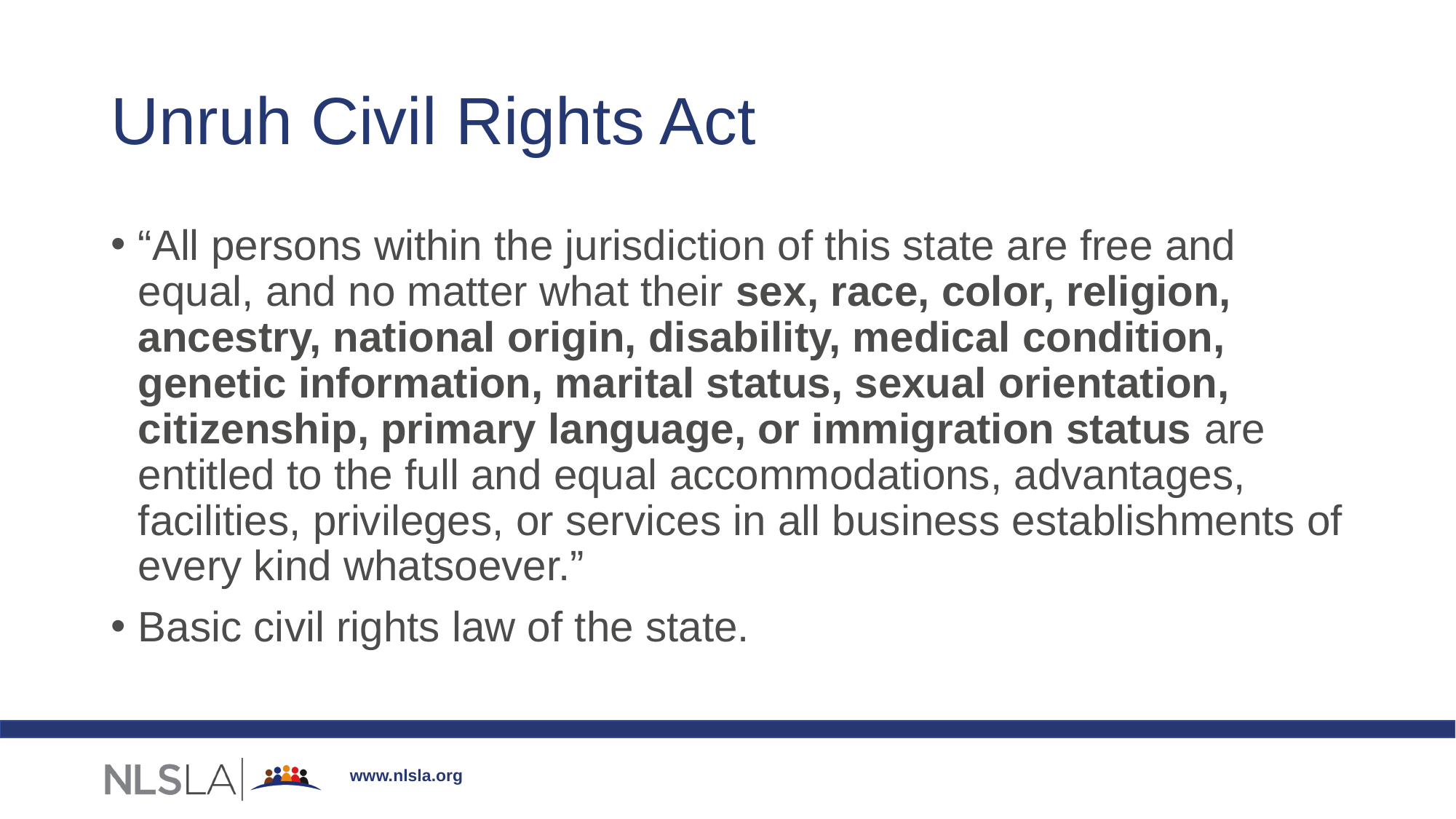

# Unruh Civil Rights Act
“All persons within the jurisdiction of this state are free and equal, and no matter what their sex, race, color, religion, ancestry, national origin, disability, medical condition, genetic information, marital status, sexual orientation, citizenship, primary language, or immigration status are entitled to the full and equal accommodations, advantages, facilities, privileges, or services in all business establishments of every kind whatsoever.”
Basic civil rights law of the state.